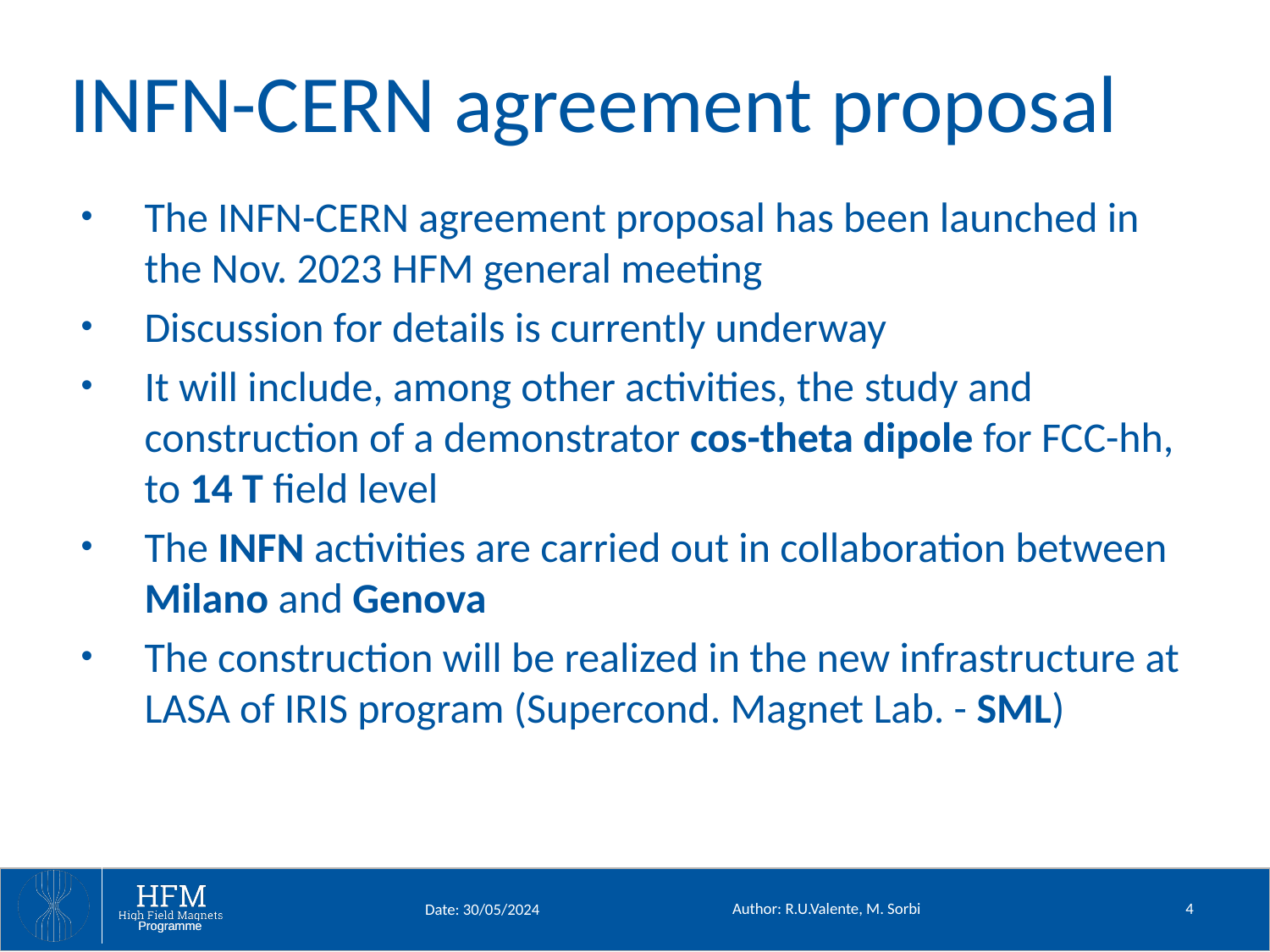

# INFN-CERN agreement proposal
The INFN-CERN agreement proposal has been launched in the Nov. 2023 HFM general meeting
Discussion for details is currently underway
It will include, among other activities, the study and construction of a demonstrator cos-theta dipole for FCC-hh, to 14 T field level
The INFN activities are carried out in collaboration between Milano and Genova
The construction will be realized in the new infrastructure at LASA of IRIS program (Supercond. Magnet Lab. - SML)

Author: R.U.Valente, M. Sorbi
4
Date: 30/05/2024